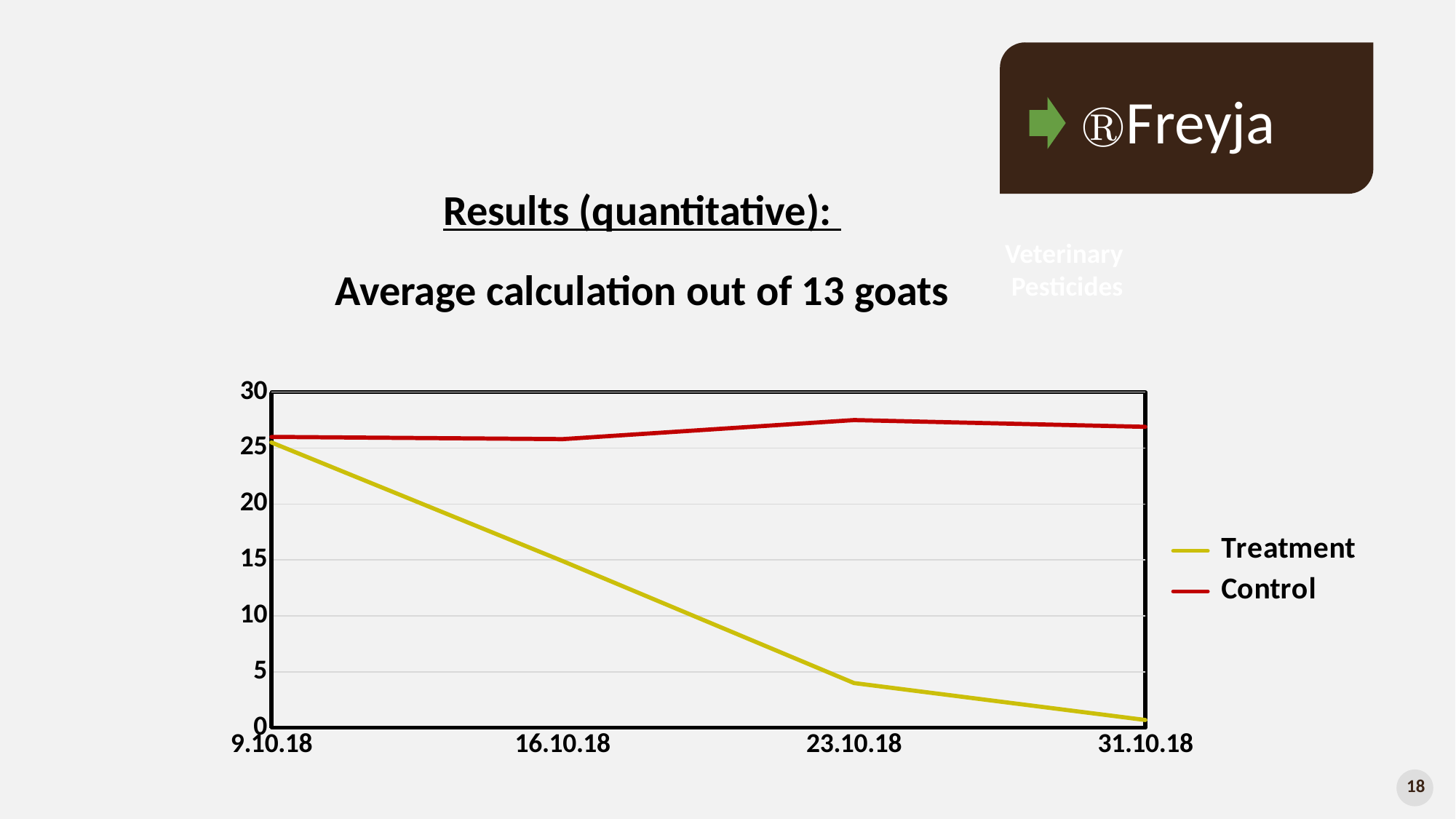

Freyja®

Results (quantitative):

Average calculation out of 13 goats
Veterinary
Pesticides

### Chart

| Category |  Treatment |  Control |
|---|---|---|
| 9.10.18 | 25.5 | 26.0 |
| 16.10.18 | 14.9 | 25.8 |
| 23.10.18 | 4.0 | 27.5 |
| 31.10.18 | 0.7 | 26.9 |
18